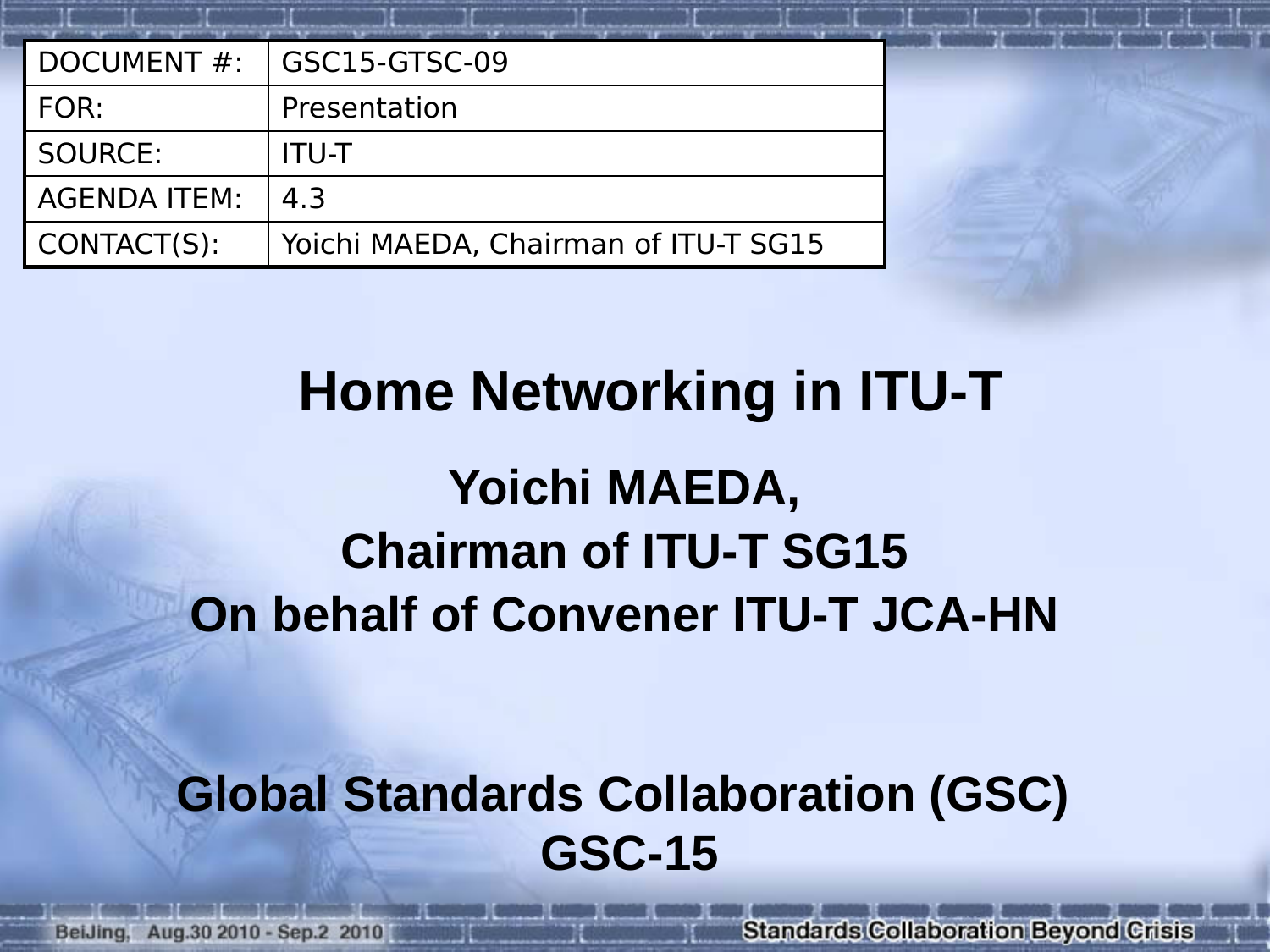

| DOCUMENT #: | GSC15-GTSC-09 |
| --- | --- |
| FOR: | Presentation |
| SOURCE: | ITU-T |
| AGENDA ITEM: | 4.3 |
| CONTACT(S): | Yoichi MAEDA, Chairman of ITU-T SG15 |
Home Networking in ITU-T
Yoichi MAEDA,
Chairman of ITU-T SG15
On behalf of Convener ITU-T JCA-HN
Global Standards Collaboration (GSC)  GSC-15